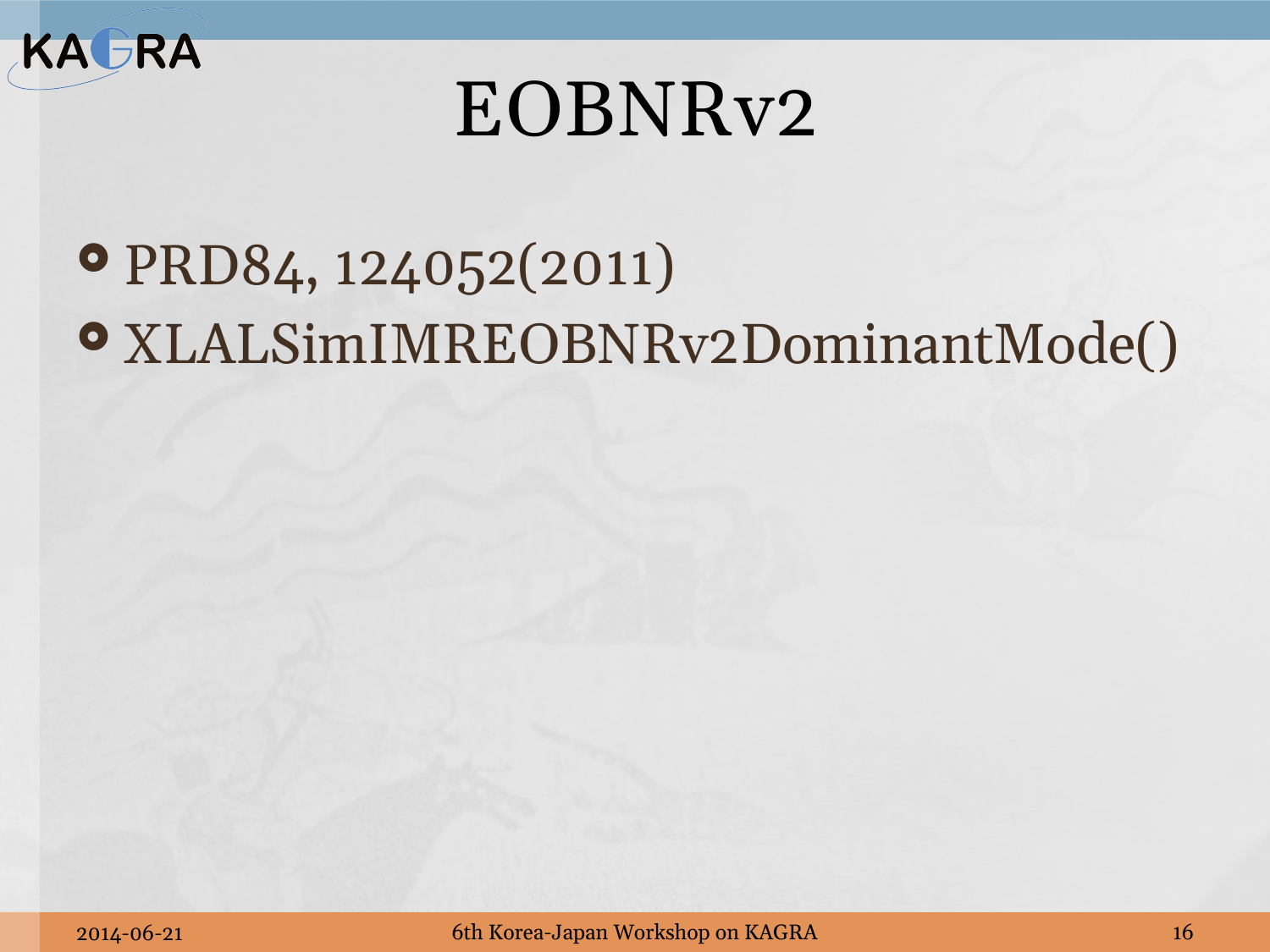

# EOBNRv2
PRD84, 124052(2011)
XLALSimIMREOBNRv2DominantMode()
2014-06-21
6th Korea-Japan Workshop on KAGRA
16